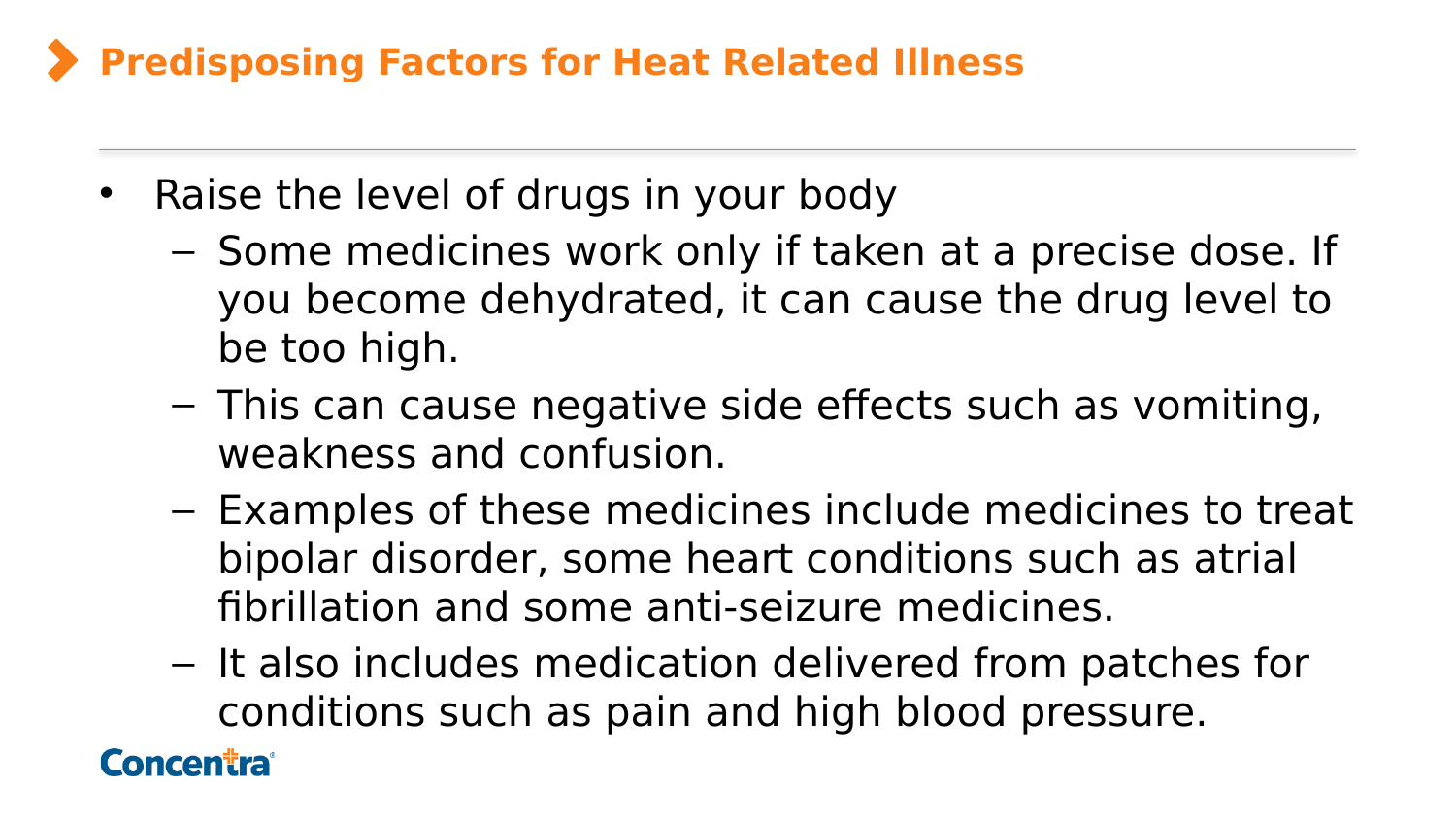

# Predisposing Factors for Heat Related Illness

Raise the level of drugs in your body
Some medicines work only if taken at a precise dose. If you become dehydrated, it can cause the drug level to be too high.
This can cause negative side effects such as vomiting, weakness and confusion.
Examples of these medicines include medicines to treat bipolar disorder, some heart conditions such as atrial fibrillation and some anti-seizure medicines.
It also includes medication delivered from patches for conditions such as pain and high blood pressure.